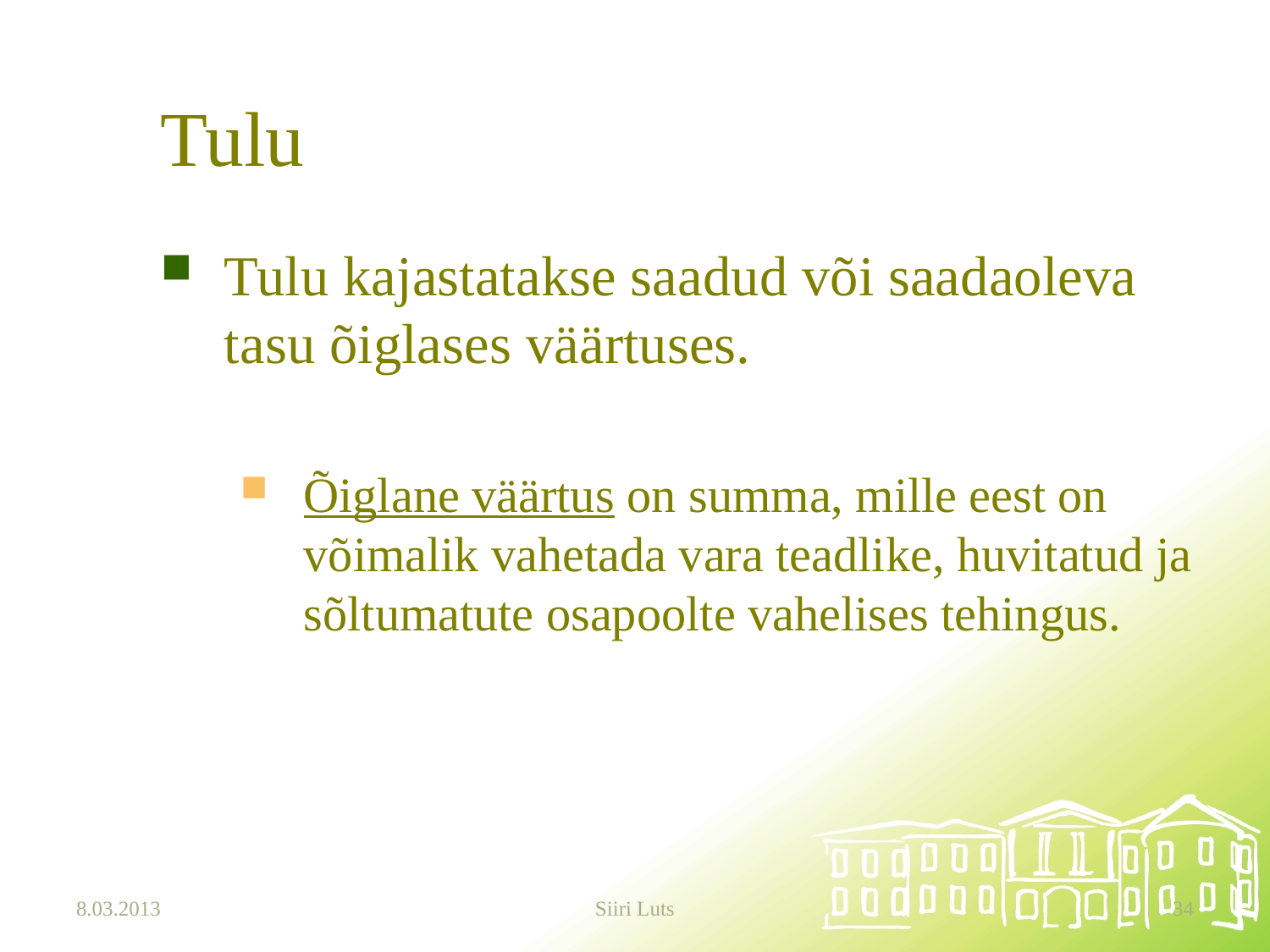

# Tulu
Tulu kajastatakse saadud või saadaoleva tasu õiglases väärtuses.

Õiglane väärtus on summa, mille eest on võimalik vahetada vara teadlike, huvitatud ja sõltumatute osapoolte vahelises tehingus.

8.03.2013
Siiri Luts
34